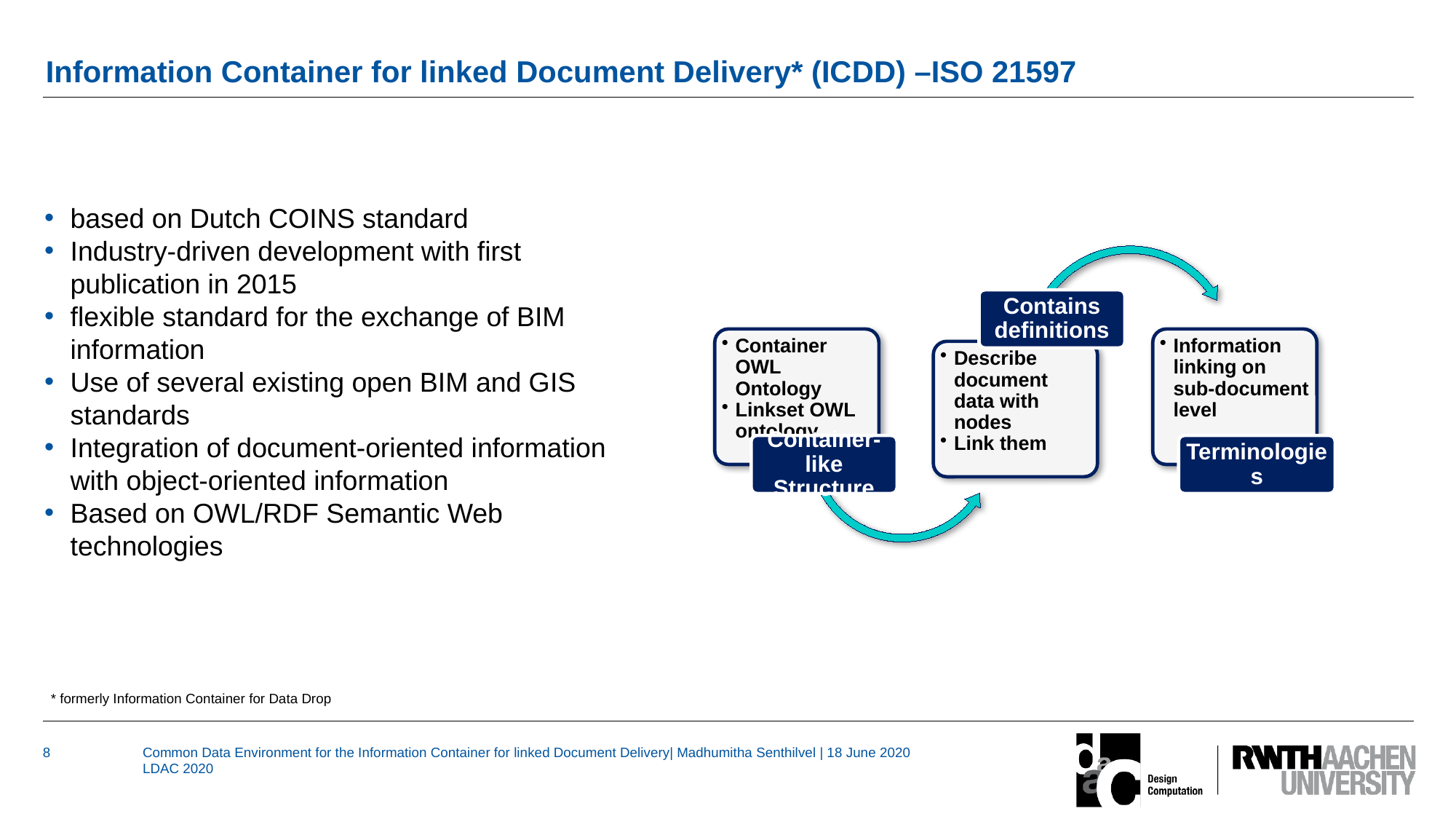

# Information Container for linked Document Delivery* (ICDD) –ISO 21597

based on Dutch COINS standard
Industry-driven development with first publication in 2015
flexible standard for the exchange of BIM information
Use of several existing open BIM and GIS standards
Integration of document-oriented information with object-oriented information
Based on OWL/RDF Semantic Web technologies

Contains definitions
Container OWL Ontology
Linkset OWL ontology
Information linking on sub-document level
Describe document data with nodes
Link them

Container-like Structure
Terminologies
* formerly Information Container for Data Drop